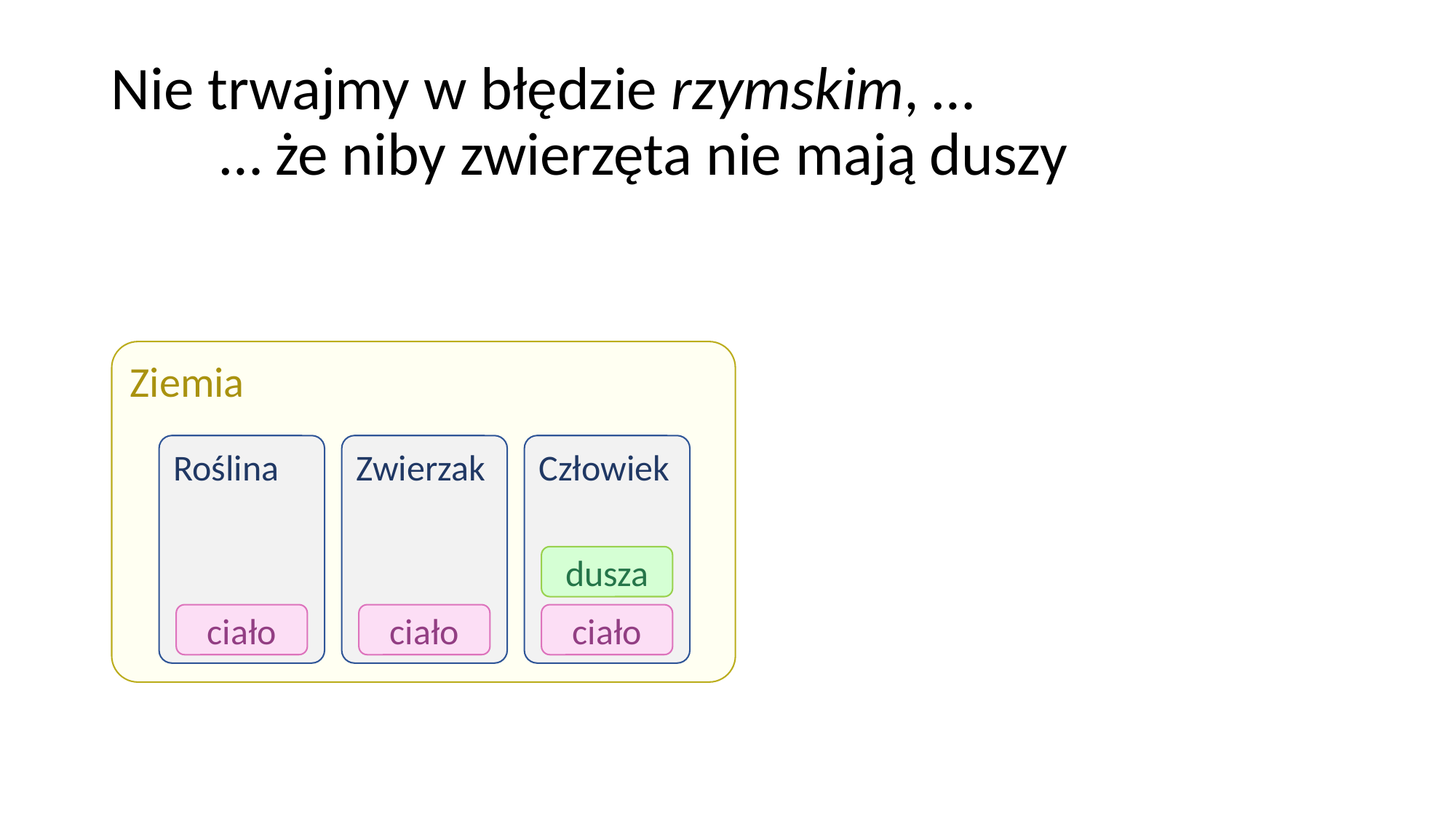

# Nie trwajmy w błędzie rzymskim, … … że niby zwierzęta nie mają duszy
Ziemia
Roślina
Zwierzak
Człowiek
dusza
ciało
ciało
ciało